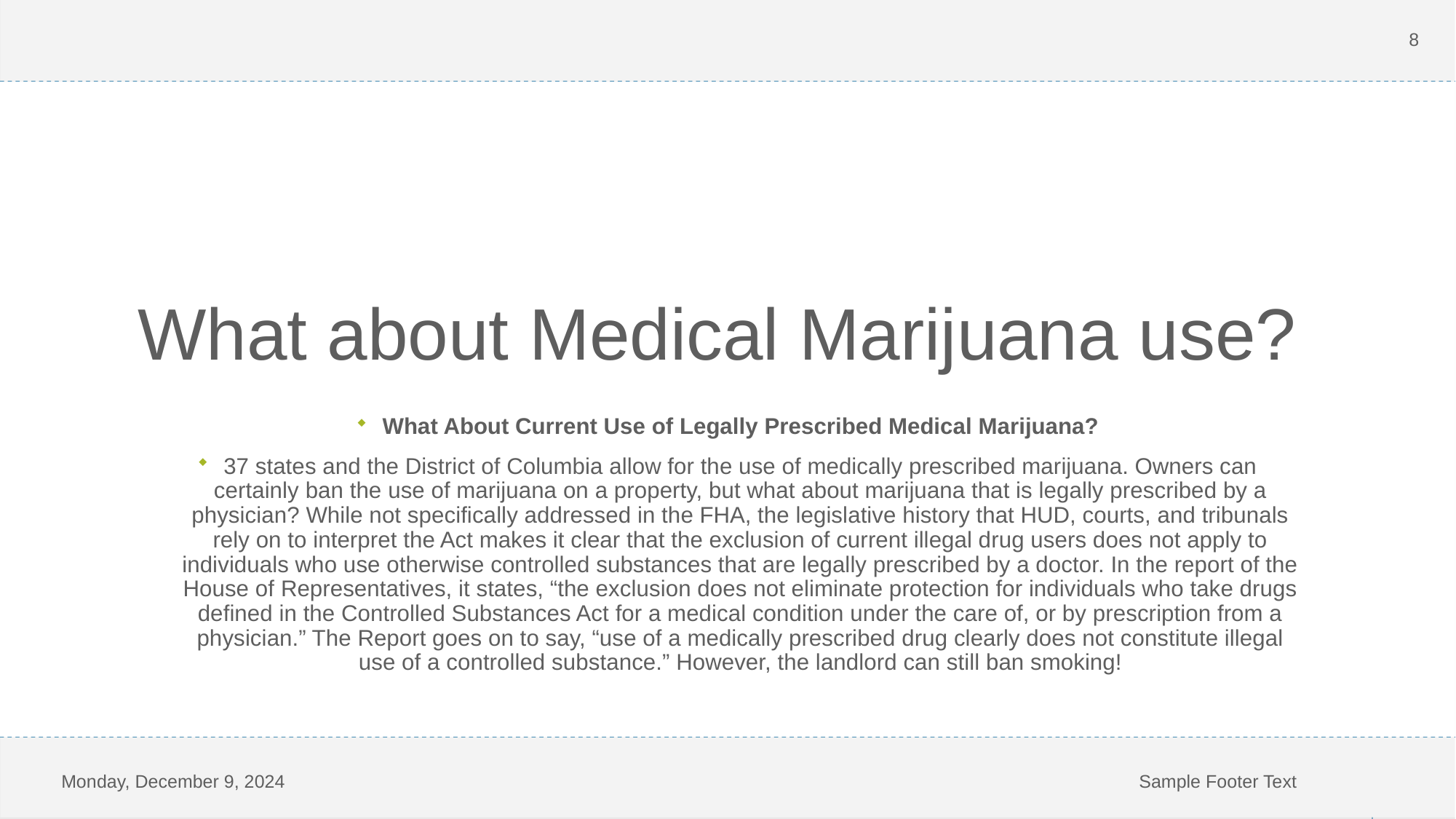

8
# What about Medical Marijuana use?

What About Current Use of Legally Prescribed Medical Marijuana?
37 states and the District of Columbia allow for the use of medically prescribed marijuana. Owners can certainly ban the use of marijuana on a property, but what about marijuana that is legally prescribed by a physician? While not specifically addressed in the FHA, the legislative history that HUD, courts, and tribunals rely on to interpret the Act makes it clear that the exclusion of current illegal drug users does not apply to individuals who use otherwise controlled substances that are legally prescribed by a doctor. In the report of the House of Representatives, it states, “the exclusion does not eliminate protection for individuals who take drugs defined in the Controlled Substances Act for a medical condition under the care of, or by prescription from a physician.” The Report goes on to say, “use of a medically prescribed drug clearly does not constitute illegal use of a controlled substance.” However, the landlord can still ban smoking!

Monday, December 9, 2024
Sample Footer Text